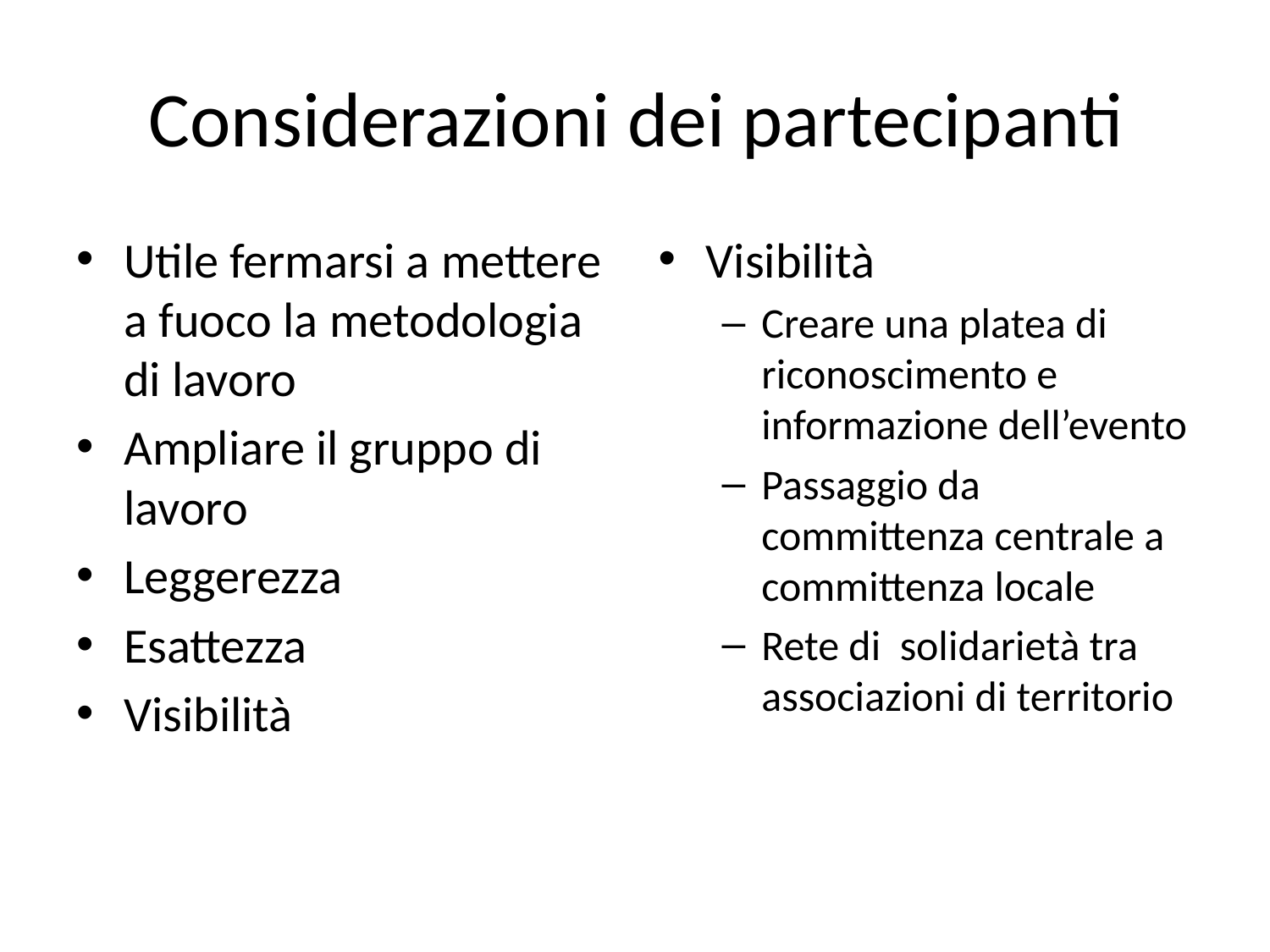

# Considerazioni dei partecipanti
Utile fermarsi a mettere a fuoco la metodologia di lavoro
Ampliare il gruppo di lavoro
Leggerezza
Esattezza
Visibilità
Visibilità
Creare una platea di riconoscimento e informazione dell’evento
Passaggio da committenza centrale a committenza locale
Rete di  solidarietà tra associazioni di territorio